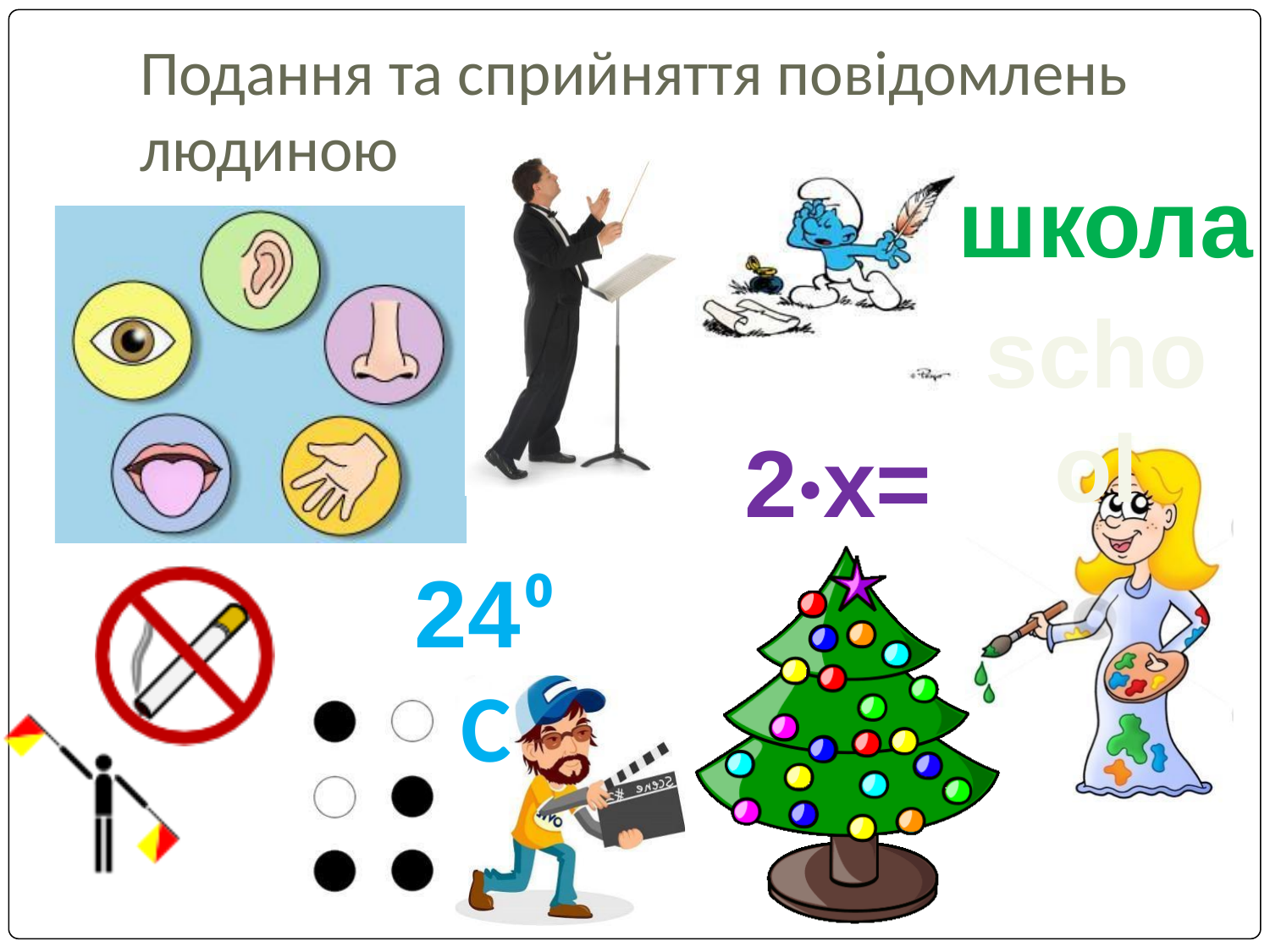

# Подання та сприйняття повідомлень людиною

школа

school
2·x=4

24⁰C